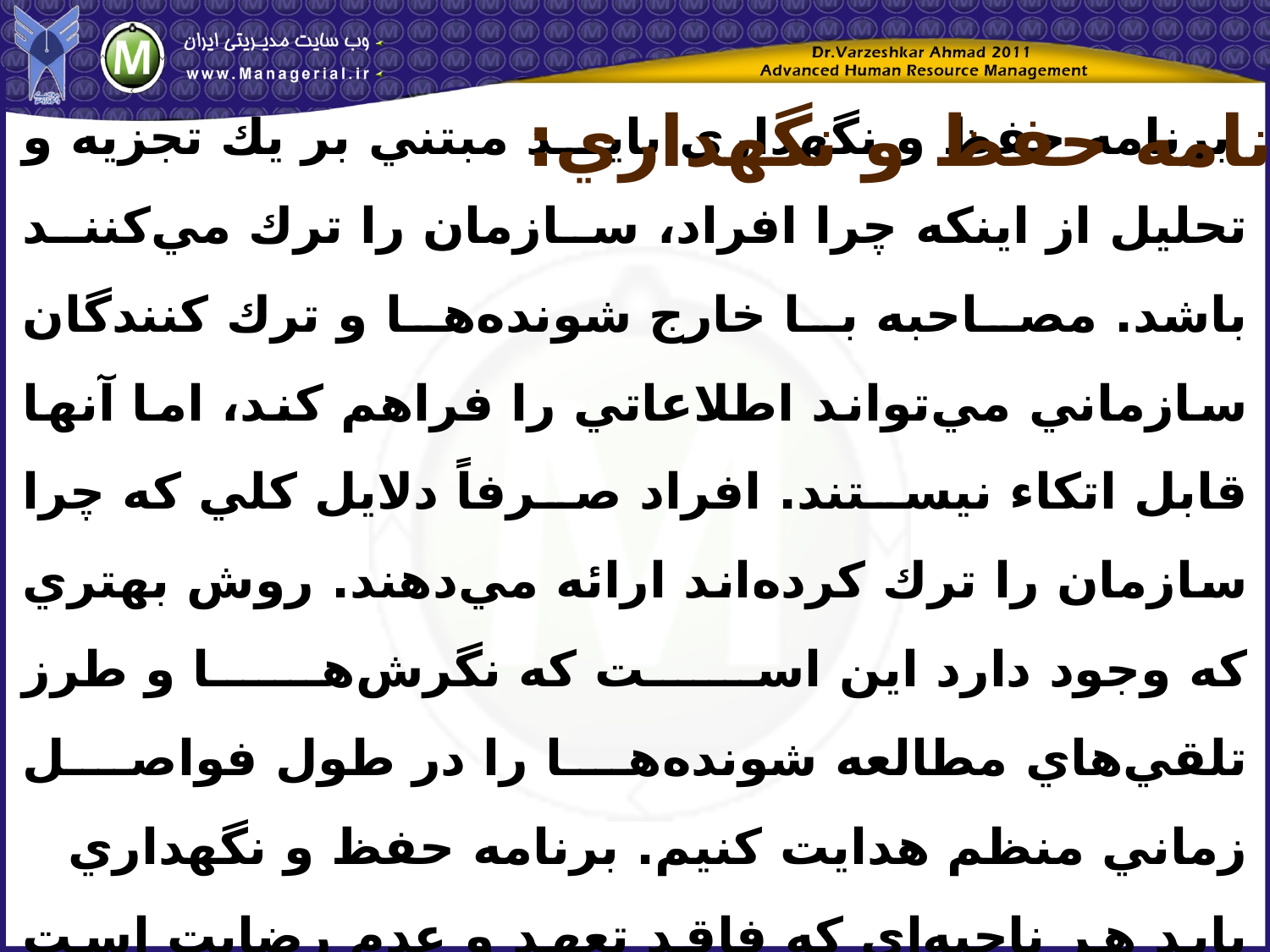

برنامه‌ حفظ‌ و نگهداري‌:
 برنامه‌ حفظ‌ و نگهداري‌ بايد مبتني‌ بر يك‌ تجزيه‌ و تحليل‌ از اينكه‌ چرا افراد، سازمان‌ را ترك‌ مي‌كنند باشد. مصاحبه‌ با خارج‌ شونده‌ها و ترك‌ كنندگان‌ سازماني‌ مي‌تواند اطلاعاتي‌ را فراهم‌ كند، اما آنها قابل‌ اتكاء نيستند. افراد صرفاً دلايل‌ كلي‌ كه‌ چرا سازمان‌ را ترك‌ كرده‌اند ارائه‌ مي‌دهند. روش‌ بهتري‌ كه‌ وجود دارد اين‌ است‌ كه‌ نگرش‌ها و طرز تلقي‌هاي‌ مطالعه‌ شونده‌ها را در طول‌ فواصل‌ زماني‌ منظم‌ هدايت‌ كنيم‌. برنامه‌ حفظ‌ و نگهداري‌ بايد هر ناحيه‌اي‌ كه‌ فاقد تعهد و عدم‌ رضايت‌ است‌ مورد تأكيد قرار دهد. (بامبرگر و مشولم، 1381)